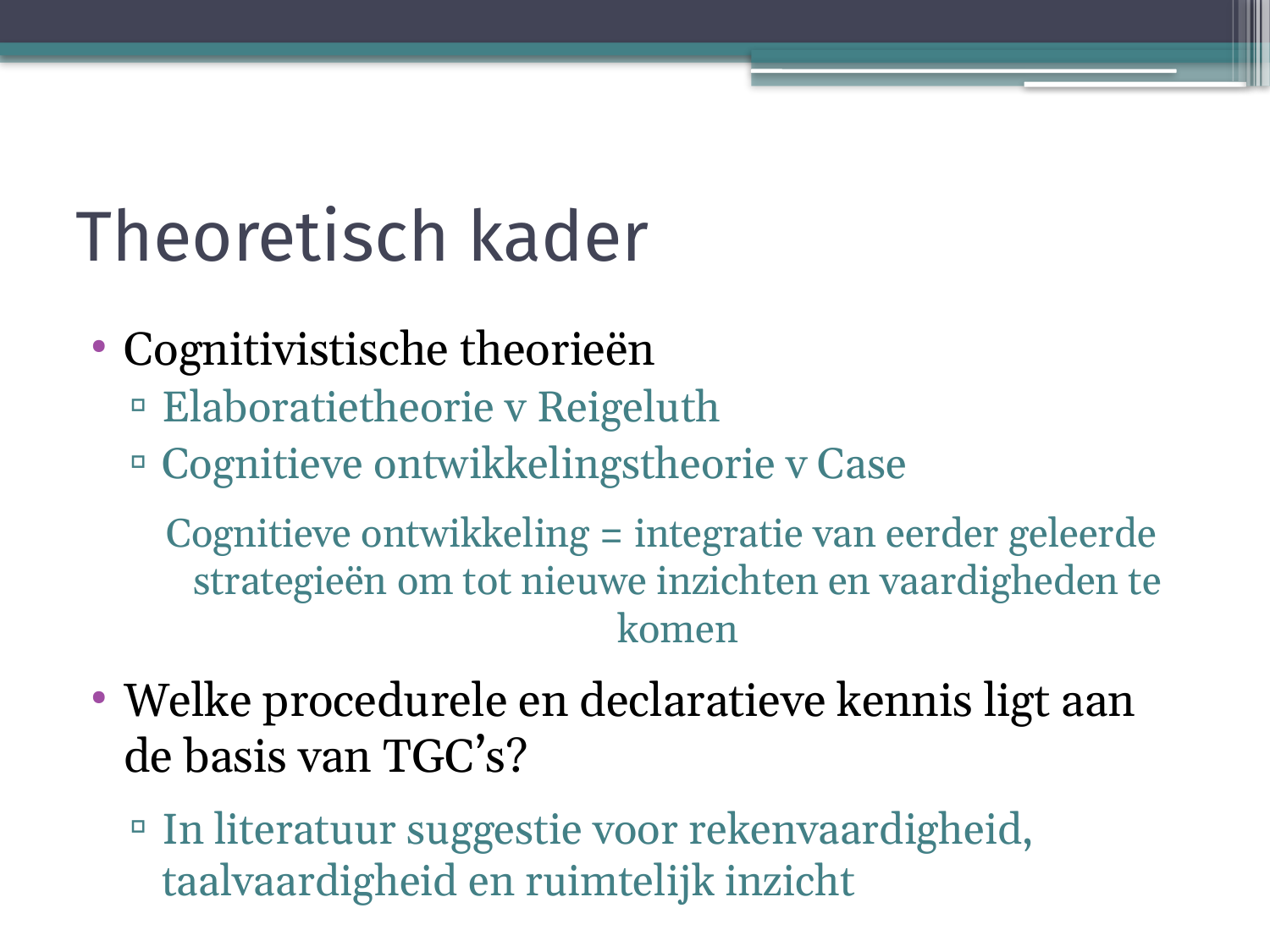

# Theoretisch kader
Cognitivistische theorieën
Elaboratietheorie v Reigeluth
Cognitieve ontwikkelingstheorie v Case
Cognitieve ontwikkeling = integratie van eerder geleerde strategieën om tot nieuwe inzichten en vaardigheden te komen
Welke procedurele en declaratieve kennis ligt aan de basis van TGC’s?
In literatuur suggestie voor rekenvaardigheid, taalvaardigheid en ruimtelijk inzicht